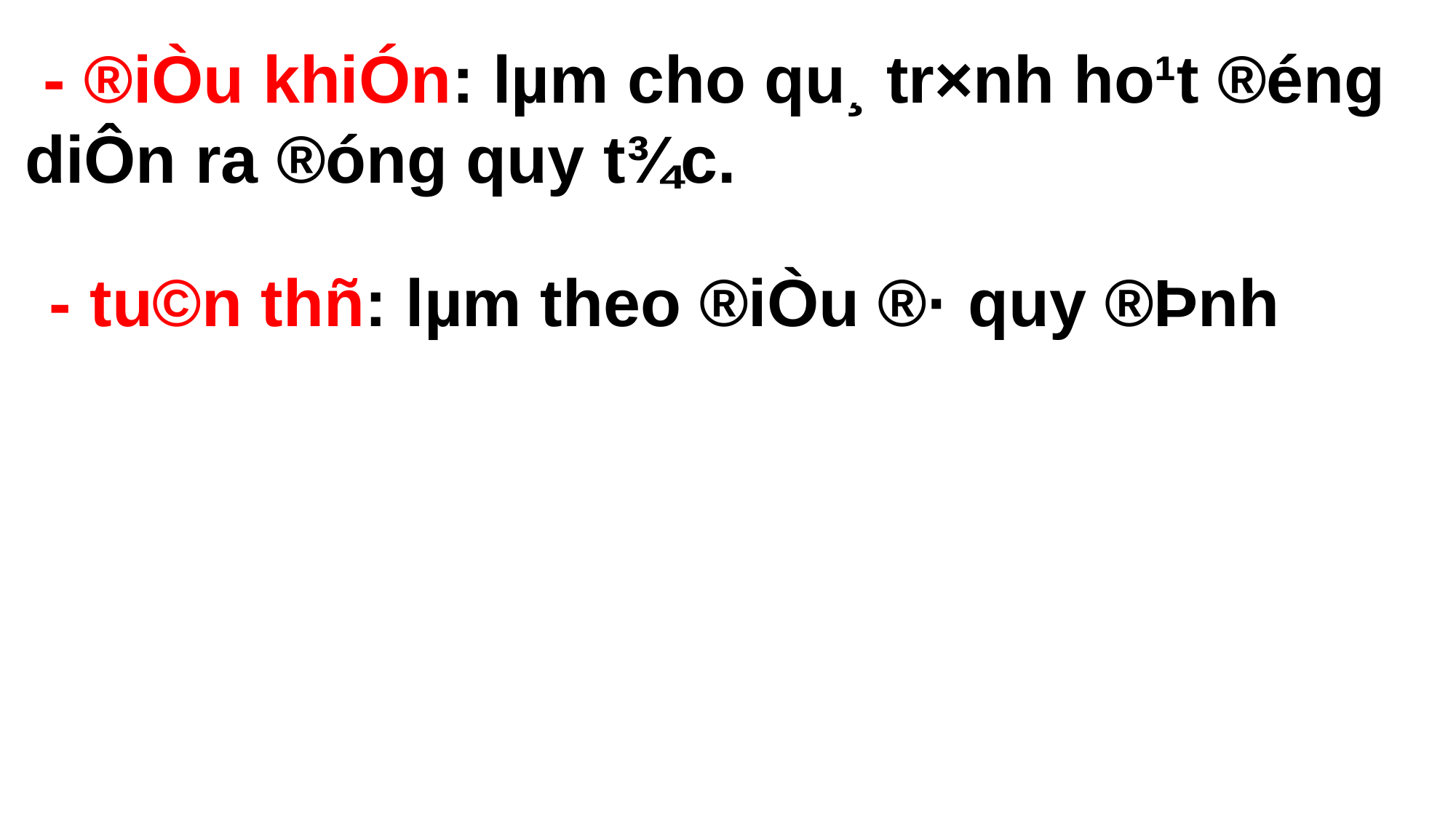

- ®iÒu khiÓn: lµm cho qu¸ tr×nh ho¹t ®éng diÔn ra ®óng quy t¾c.
- tu©n thñ: lµm theo ®iÒu ®· quy ®Þnh